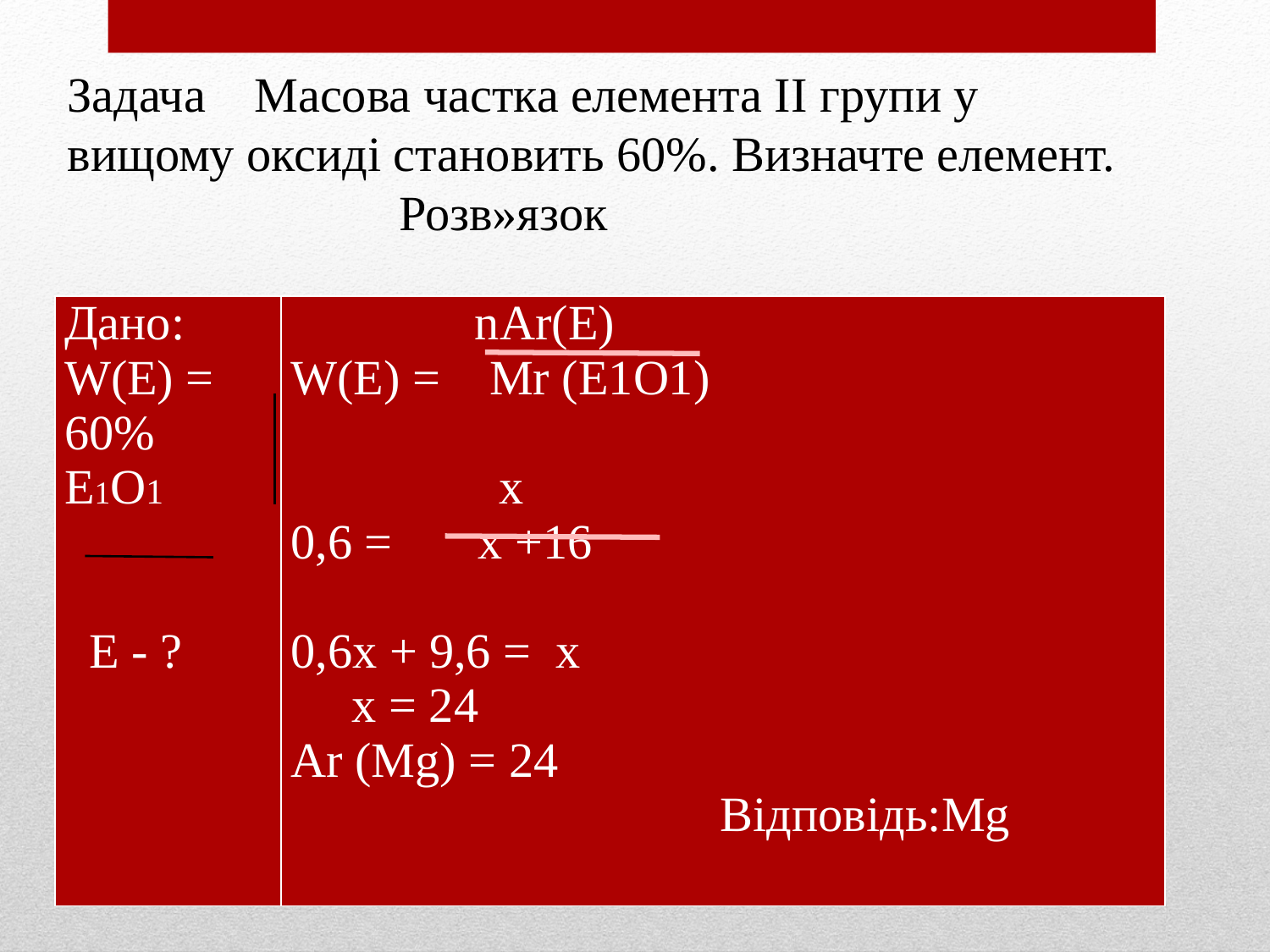

Задача    Масова частка елемента ІІ групи у вищому оксиді становить 60%. Визначте елемент.
                           Розв»язок

| Дано: W(Е) = 60% Е1О1 Е - ? | nAr(E) W(Е) = Mr (Е1О1)   х 0,6 = х +16 0,6х + 9,6 = х х = 24 Ar (Mg) = 24 Відповідь:Mg |
| --- | --- |